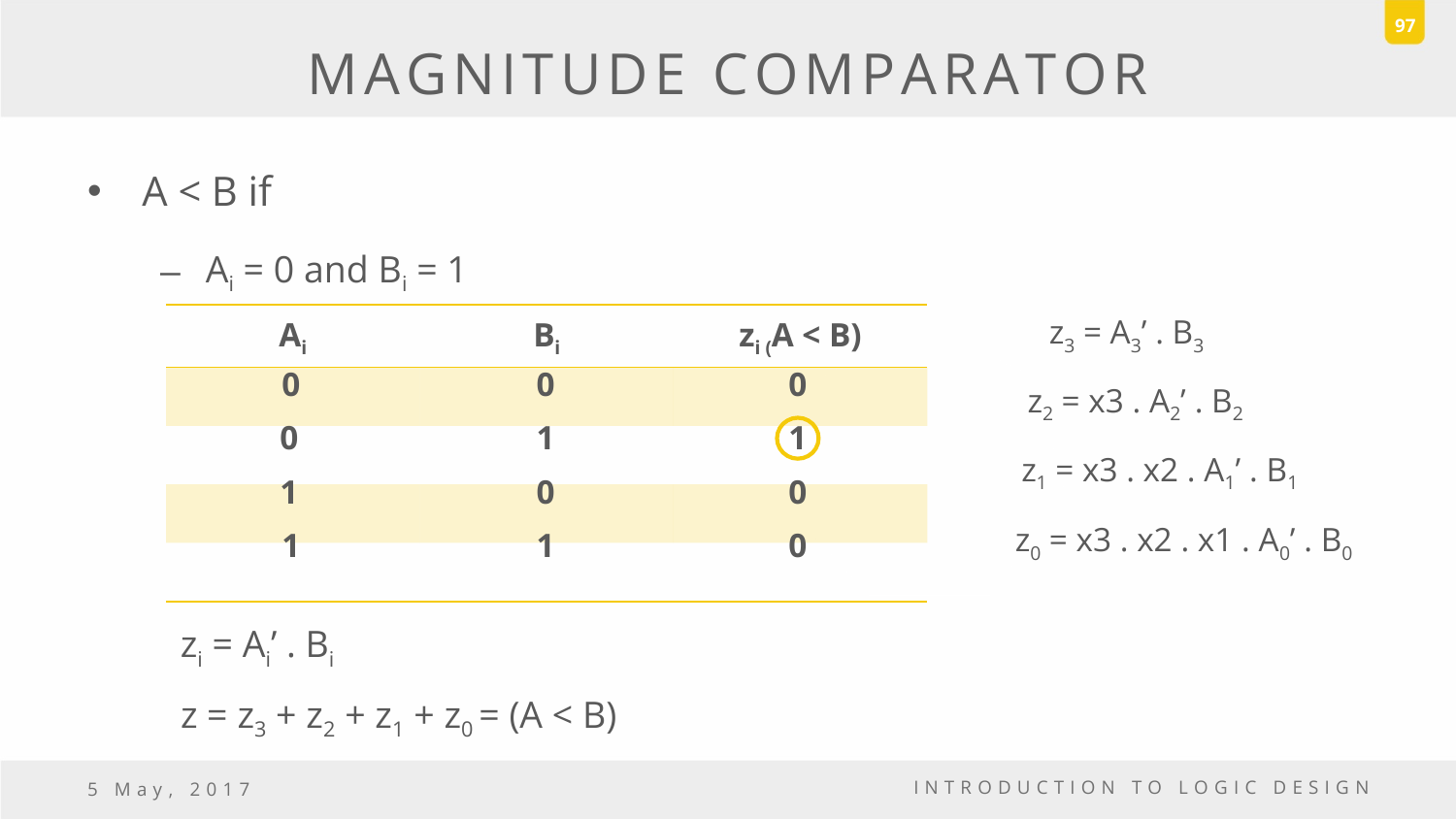

97
# MAGNITUDE COMPARATOR
A < B if
Ai = 0 and Bi = 1

| Ai | Bi | zi (A < B) |
| --- | --- | --- |
|  |  |  |
|  |  |  |
|  |  |  |
|  |  |  |
z3 = A3’ . B3
0
0
0
z2 = x3 . A2’ . B2
0
1
1

z1 = x3 . x2 . A1’ . B1
1
0
0
z0 = x3 . x2 . x1 . A0’ . B0
1
1
0
zi = Ai’ . Bi
z = z3 + z2 + z1 + z0 = (A < B)
5 May, 2017
INTRODUCTION TO LOGIC DESIGN